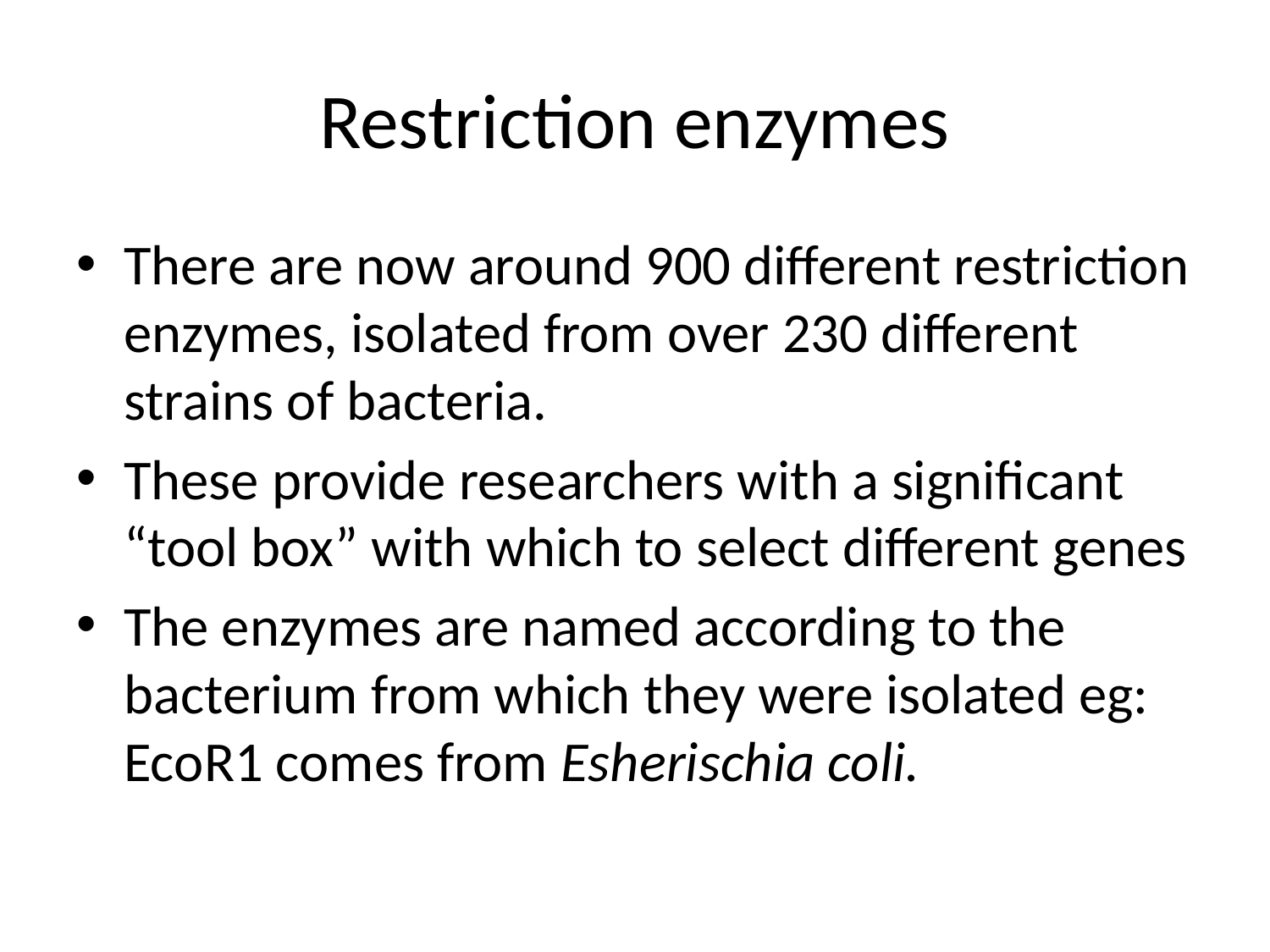

# Restriction enzymes
There are now around 900 different restriction enzymes, isolated from over 230 different strains of bacteria.
These provide researchers with a significant “tool box” with which to select different genes
The enzymes are named according to the bacterium from which they were isolated eg: EcoR1 comes from Esherischia coli.